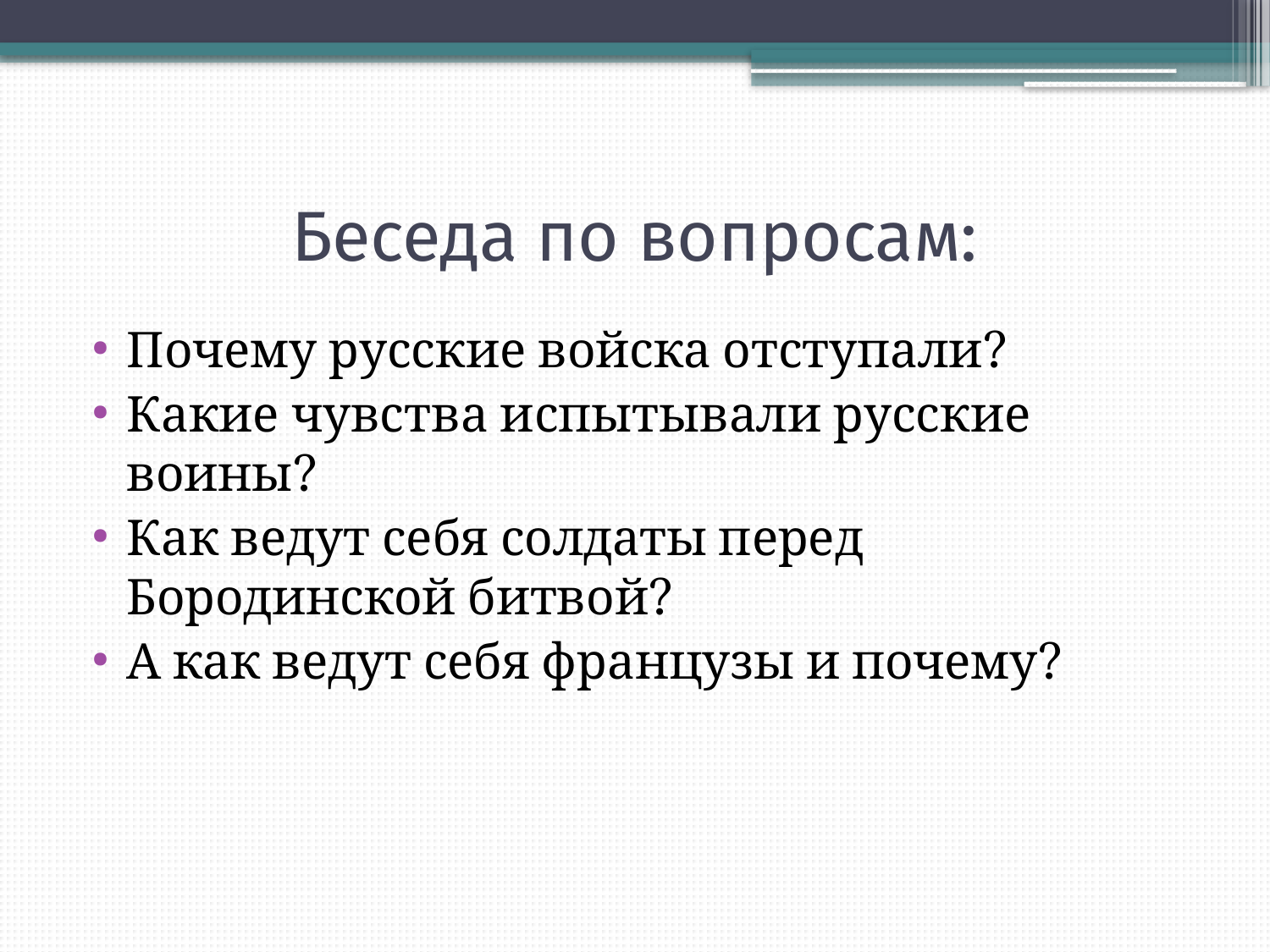

# Беседа по вопросам:
Почему русские войска отступали?
Какие чувства испытывали русские воины?
Как ведут себя солдаты перед Бородинской битвой?
А как ведут себя французы и почему?